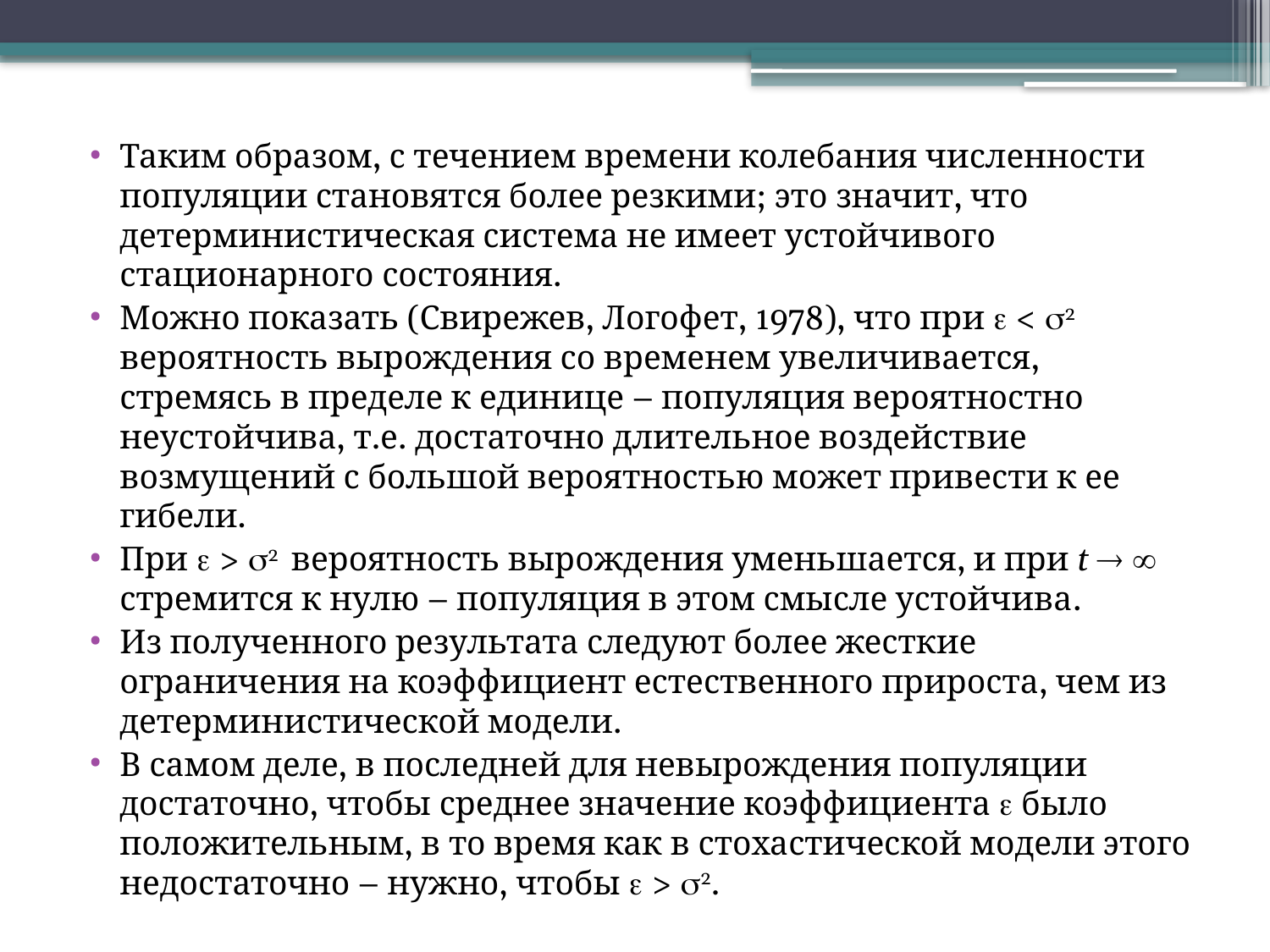

Таким образом, с течением времени колебания численности популяции становятся более резкими; это значит, что детерминистическая система не имеет устойчивого стационарного состояния.
Можно показать (Свирежев, Логофет, 1978), что при ε < σ2 вероятность вырождения со временем увеличивается, стремясь в пределе к единице – популяция вероятностно неустойчива, т.е. достаточно длительное воздействие возмущений с большой вероятностью может привести к ее гибели.
При ε > σ2  вероятность вырождения уменьшается, и при t → ∞ стремится к нулю – популяция в этом смысле устойчива.
Из полученного результата следуют более жесткие ограничения на коэффициент естественного прироста, чем из детерминистической модели.
В самом деле, в последней для невырождения популяции достаточно, чтобы среднее значение коэффициента ε было положительным, в то время как в стохастической модели этого недостаточно – нужно, чтобы ε > σ2.

#